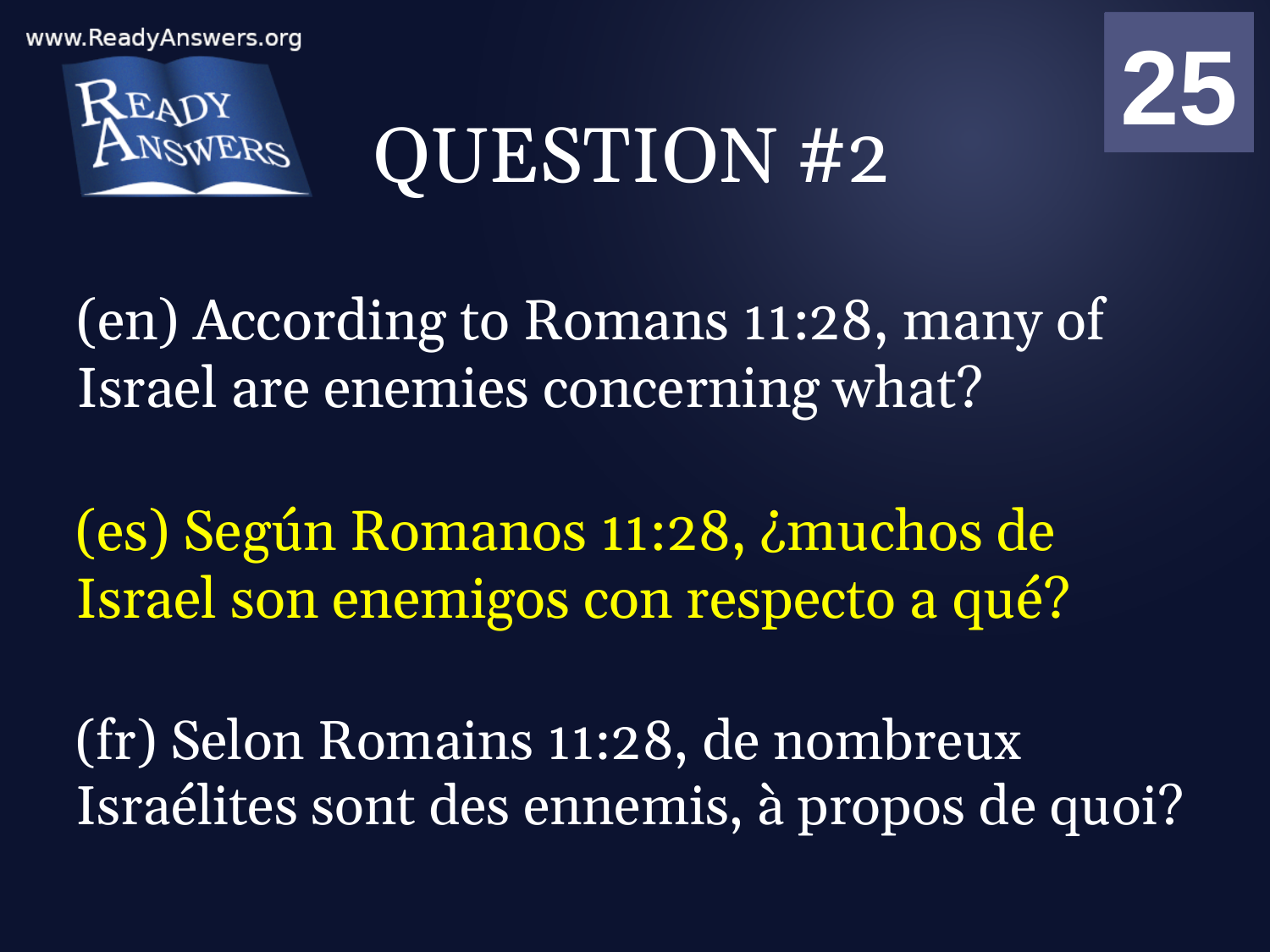

01
02
03
04
05
06
07
08
09
10
11
12
13
14
15
16
17
18
19
20
21
22
23
24
25
00
# QUESTION #2
(en) According to Romans 11:28, many of Israel are enemies concerning what?
(es) Según Romanos 11:28, ¿muchos de Israel son enemigos con respecto a qué?
(fr) Selon Romains 11:28, de nombreux Israélites sont des ennemis, à propos de quoi?